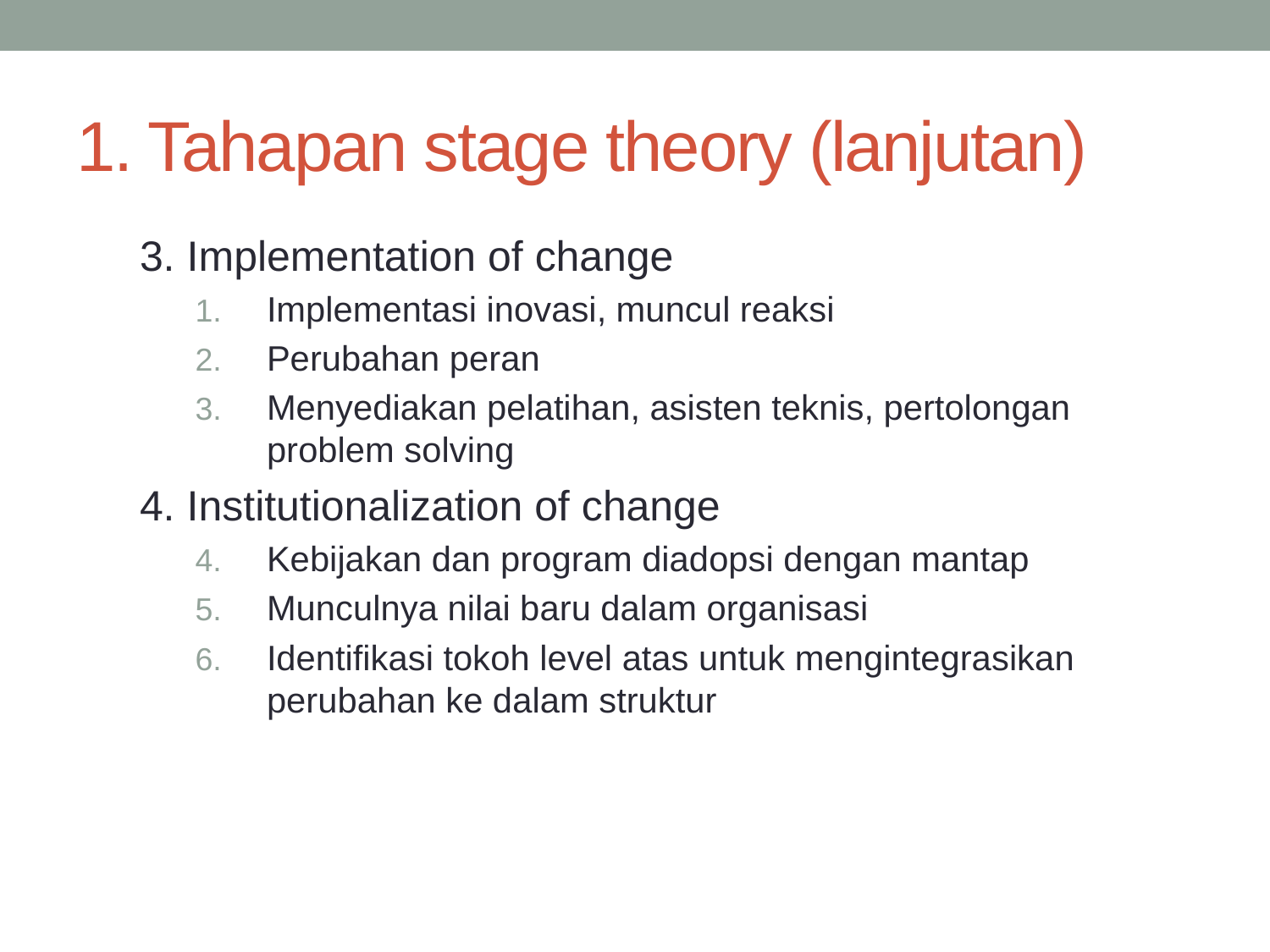

# 1. Tahapan stage theory (lanjutan)
3. Implementation of change
Implementasi inovasi, muncul reaksi
Perubahan peran
Menyediakan pelatihan, asisten teknis, pertolongan problem solving
4. Institutionalization of change
Kebijakan dan program diadopsi dengan mantap
Munculnya nilai baru dalam organisasi
Identifikasi tokoh level atas untuk mengintegrasikan perubahan ke dalam struktur